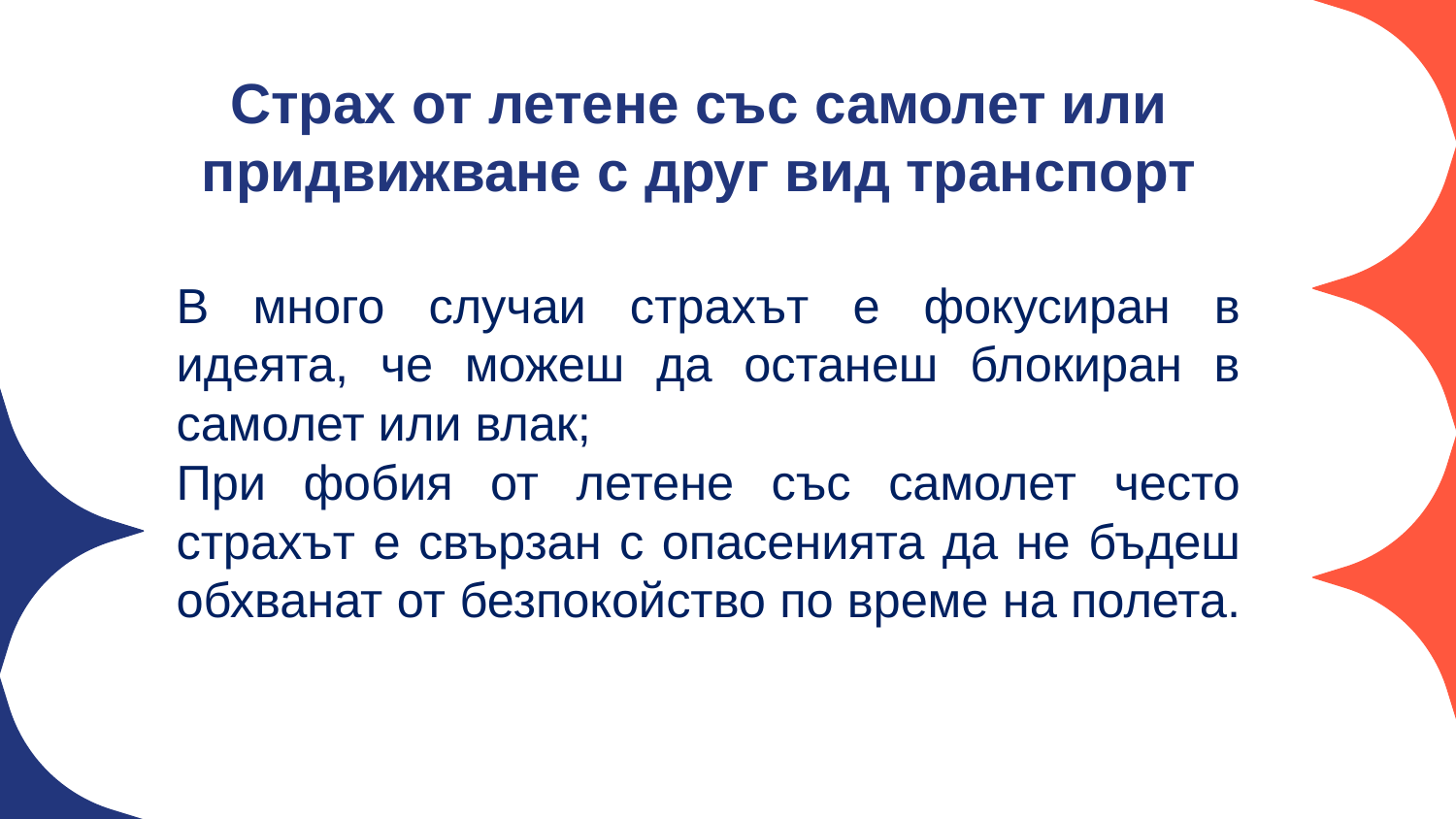

Страх от летене със самолет или придвижване с друг вид транспорт
	В много случаи страхът е фокусиран в идеята, че можеш да останеш блокиран в самолет или влак;
	При фобия от летене със самолет често страхът е свързан с опасенията да не бъдеш обхванат от безпокойство по време на полета.